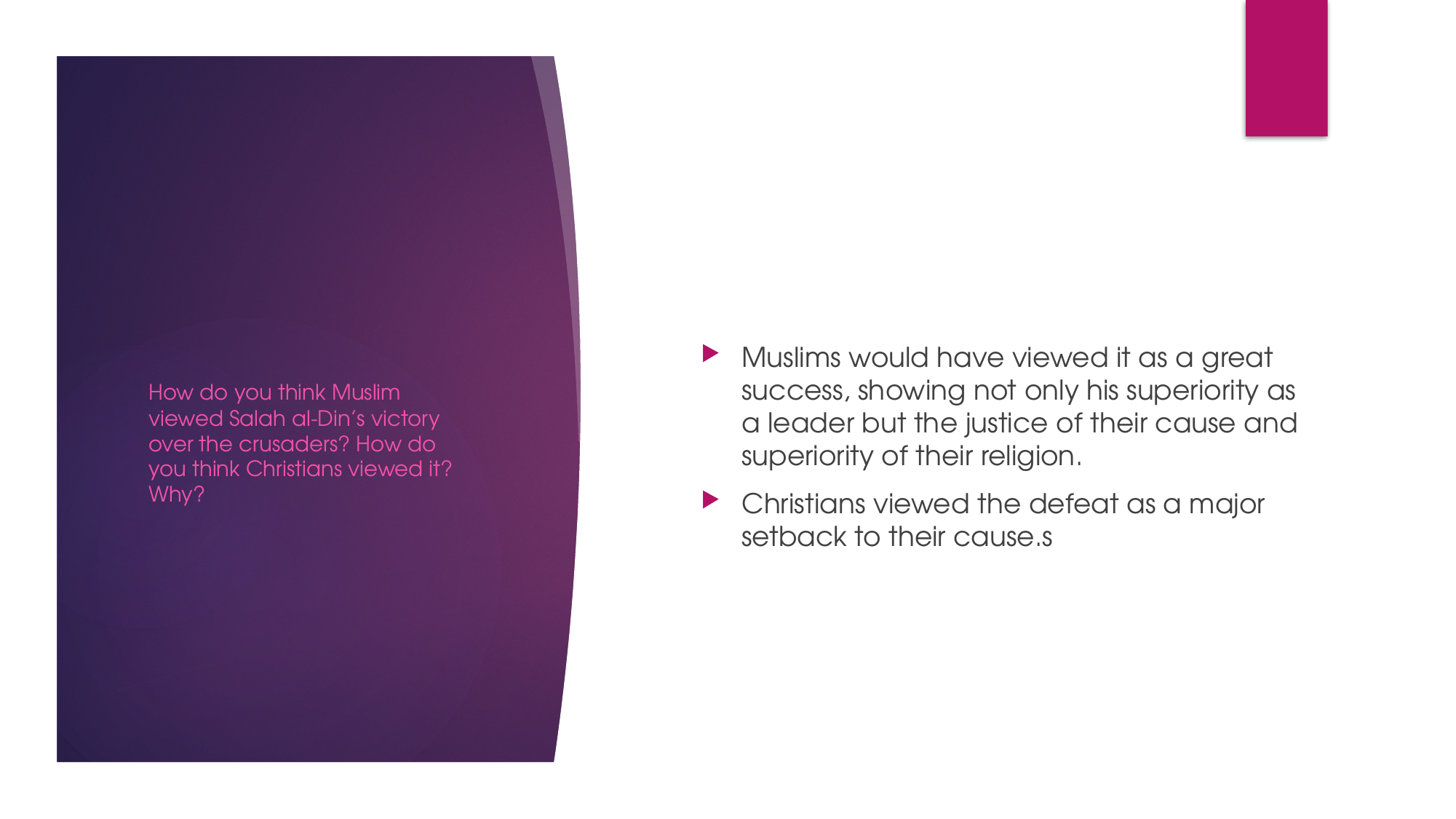

#
Muslims would have viewed it as a great success, showing not only his superiority as a leader but the justice of their cause and superiority of their religion.
Christians viewed the defeat as a major setback to their cause.s
How do you think Muslim viewed Salah al-Din’s victory over the crusaders? How do you think Christians viewed it? Why?